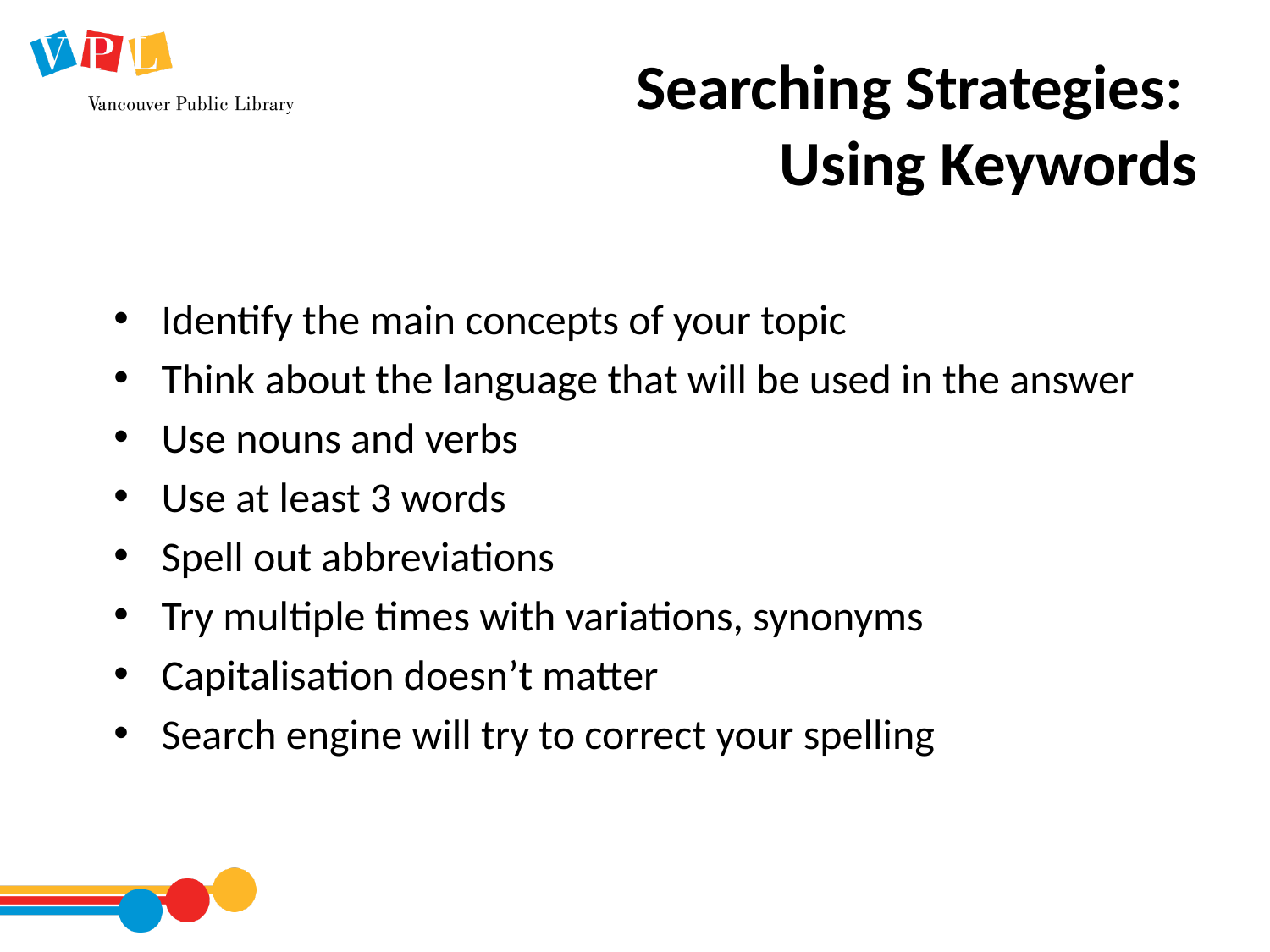

# Searching Strategies: Using Keywords
Identify the main concepts of your topic
Think about the language that will be used in the answer
Use nouns and verbs
Use at least 3 words
Spell out abbreviations
Try multiple times with variations, synonyms
Capitalisation doesn’t matter
Search engine will try to correct your spelling